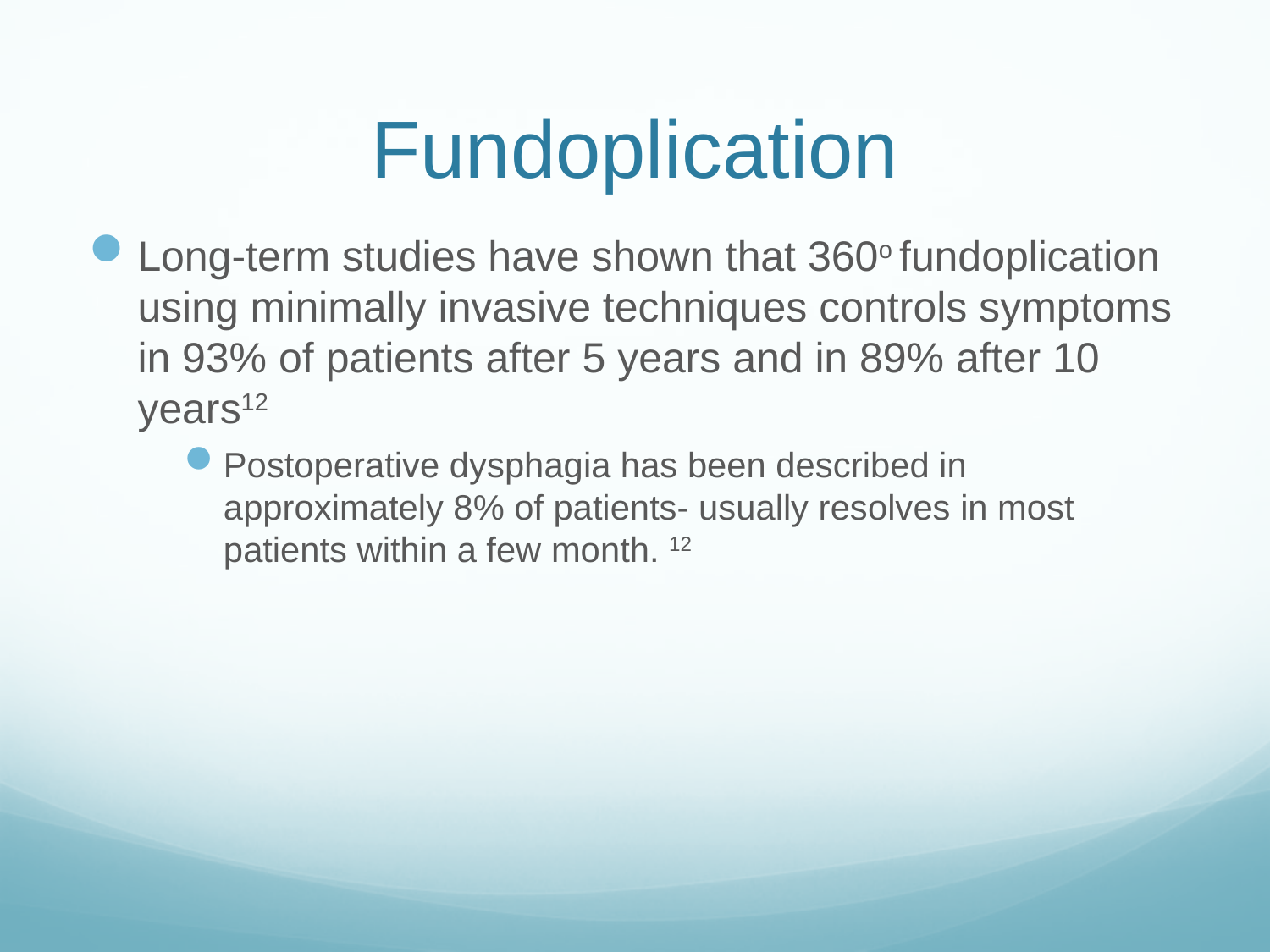

# Fundoplication
Long-term studies have shown that 360o fundoplication using minimally invasive techniques controls symptoms in 93% of patients after 5 years and in 89% after 10 years12
Postoperative dysphagia has been described in approximately 8% of patients- usually resolves in most patients within a few month. 12